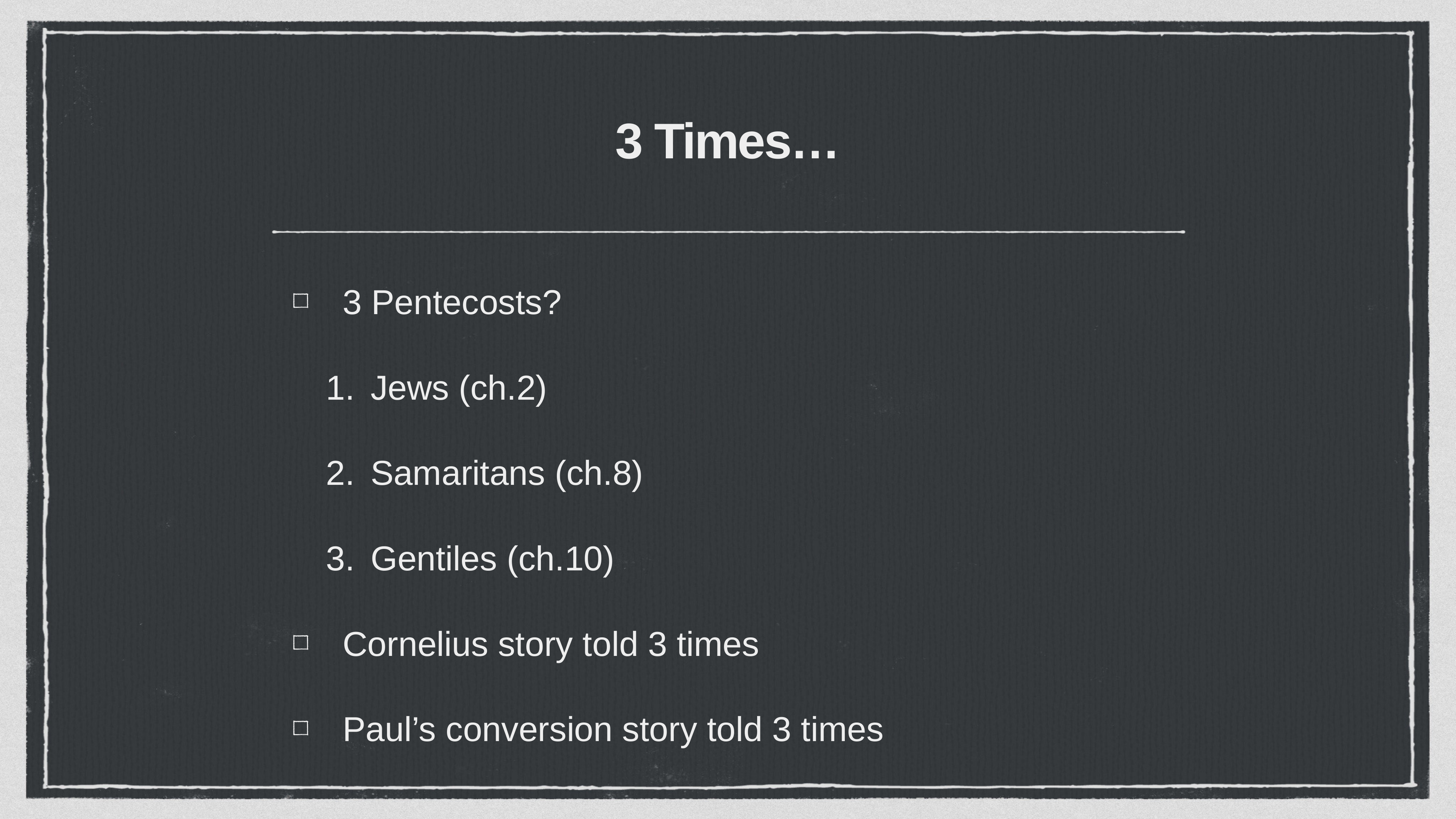

# 3 Times…
3 Pentecosts?
Jews (ch.2)
Samaritans (ch.8)
Gentiles (ch.10)
Cornelius story told 3 times
Paul’s conversion story told 3 times